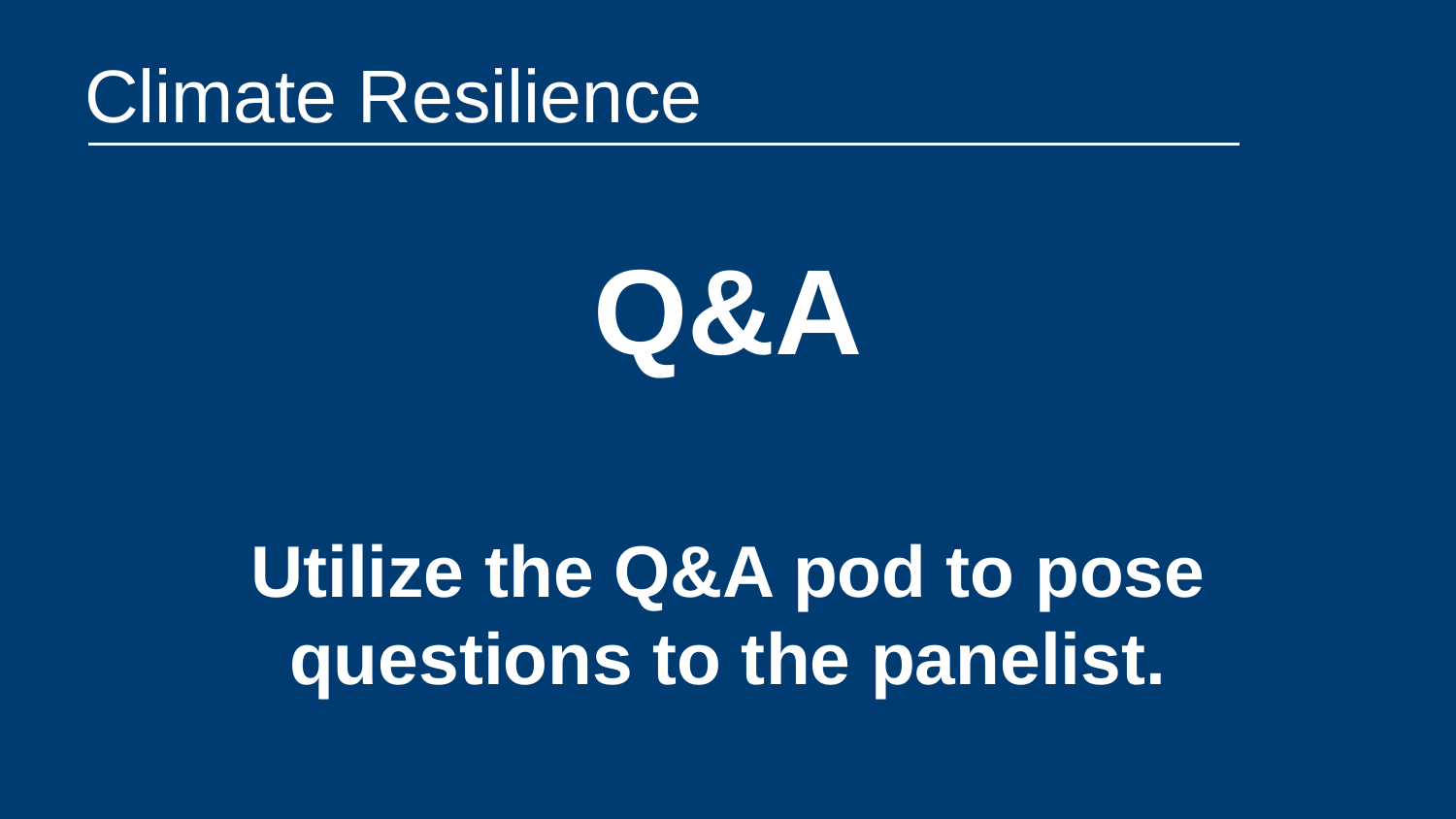

# Climate Resilience

Q&A

Utilize the Q&A pod to pose questions to the panelist.